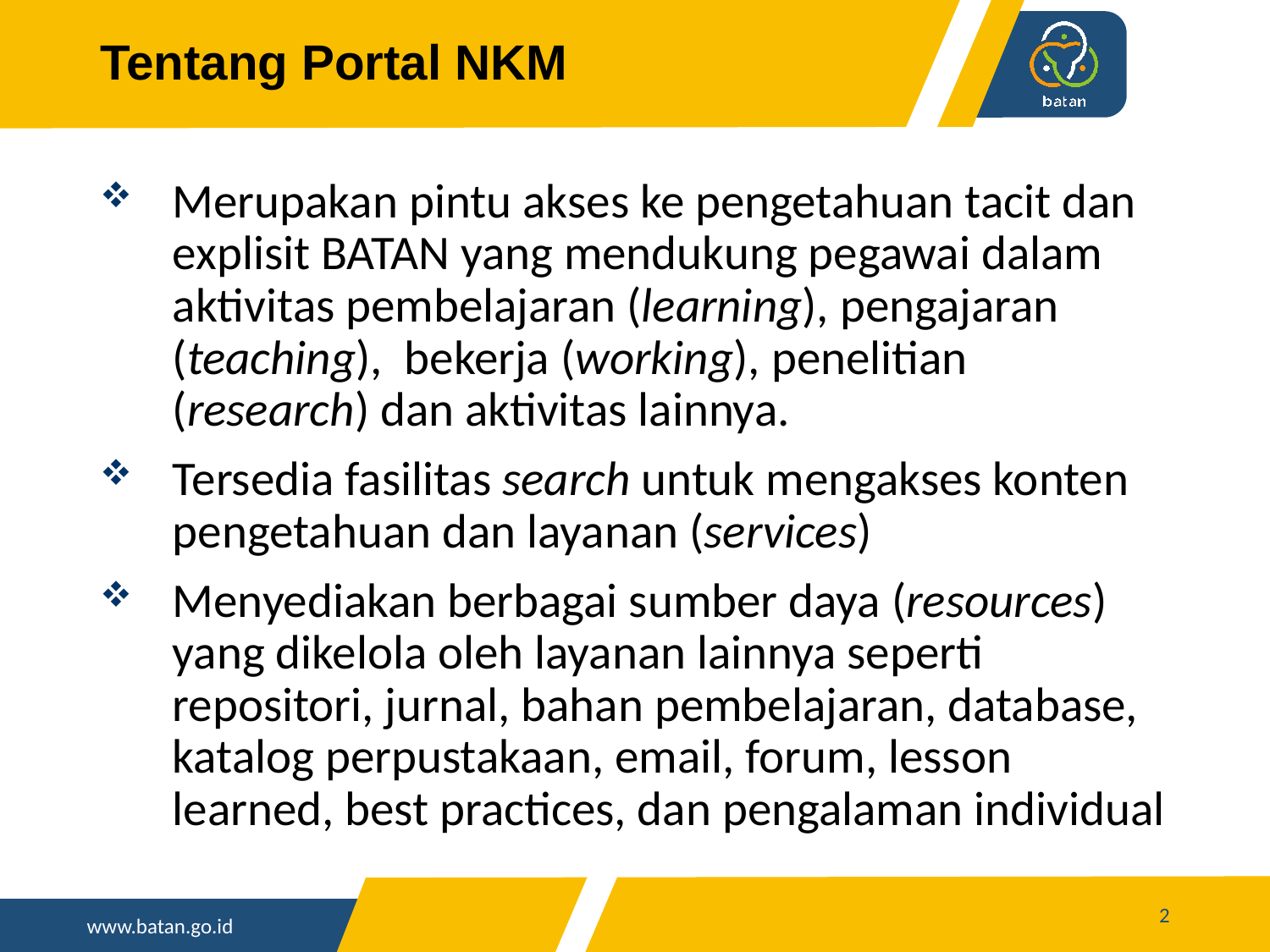

# Tentang Portal NKM
Merupakan pintu akses ke pengetahuan tacit dan explisit BATAN yang mendukung pegawai dalam aktivitas pembelajaran (learning), pengajaran (teaching),  bekerja (working), penelitian (research) dan aktivitas lainnya.
Tersedia fasilitas search untuk mengakses konten pengetahuan dan layanan (services)
Menyediakan berbagai sumber daya (resources) yang dikelola oleh layanan lainnya seperti repositori, jurnal, bahan pembelajaran, database, katalog perpustakaan, email, forum, lesson learned, best practices, dan pengalaman individual
2